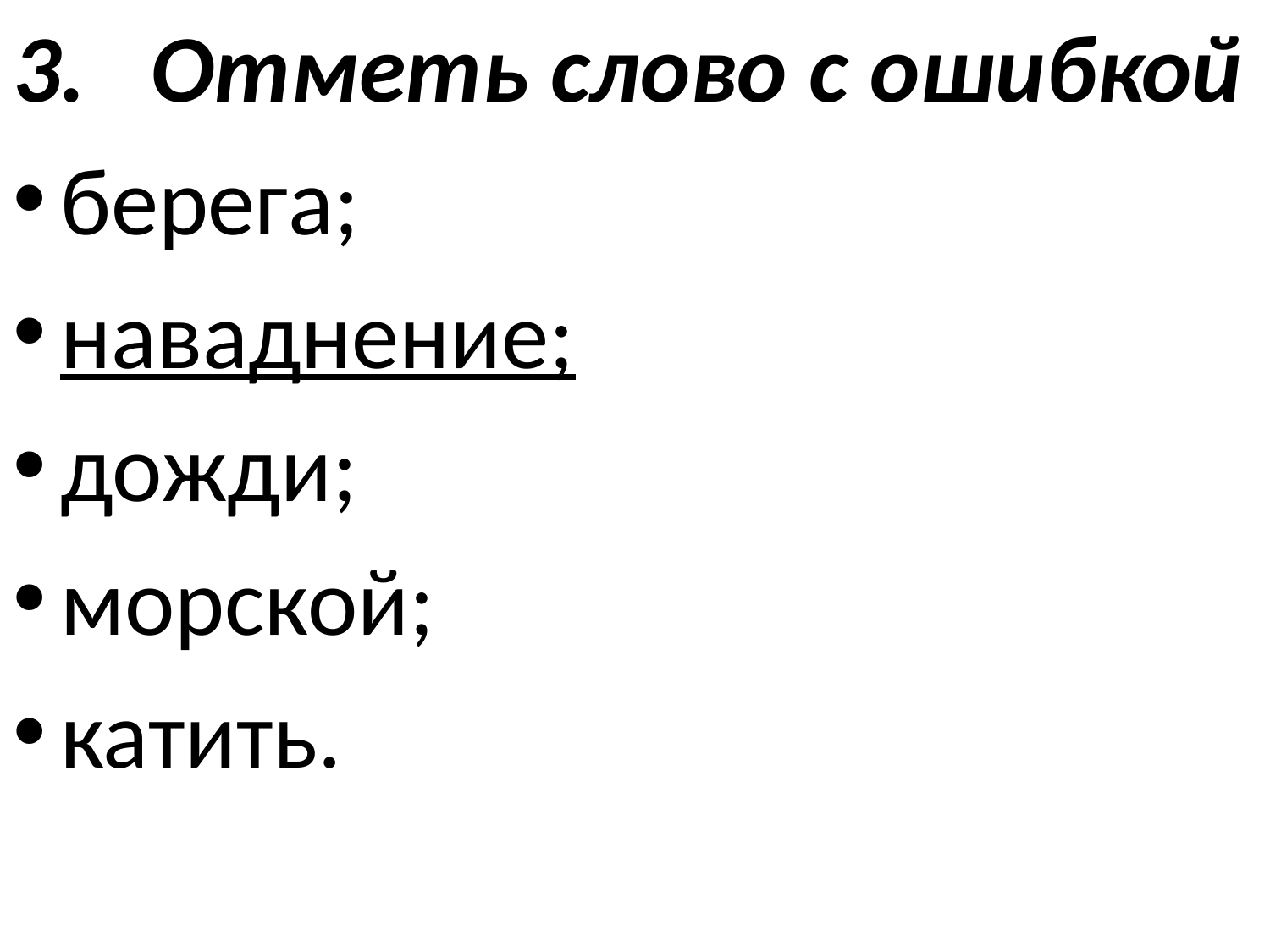

3.   Отметь слово с ошибкой
берега;
наваднение;
дожди;
морской;
катить.

#